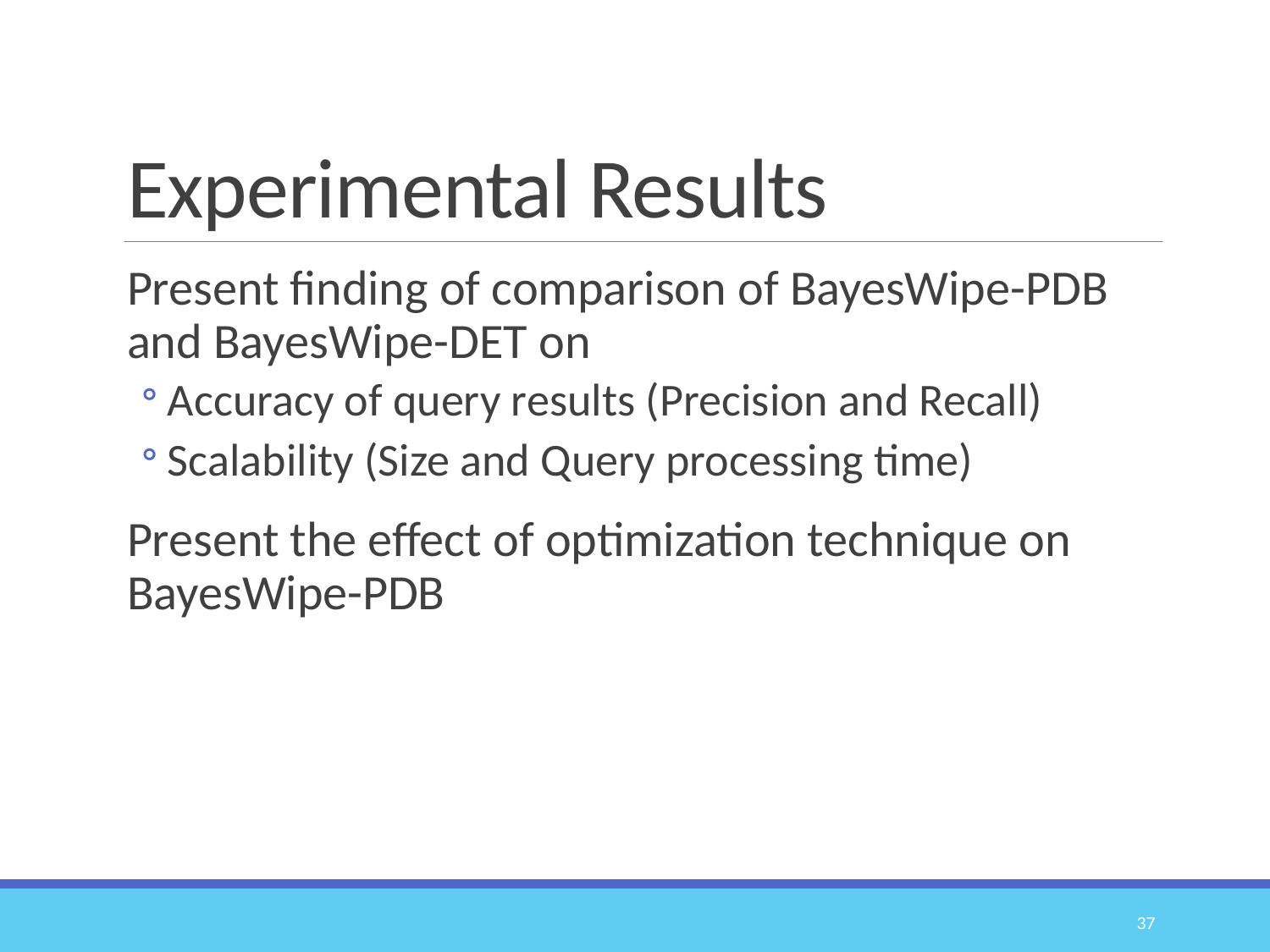

# Experimental Results
Present finding of comparison of BayesWipe-PDB and BayesWipe-DET on
Accuracy of query results (Precision and Recall)
Scalability (Size and Query processing time)
Present the effect of optimization technique on BayesWipe-PDB
37